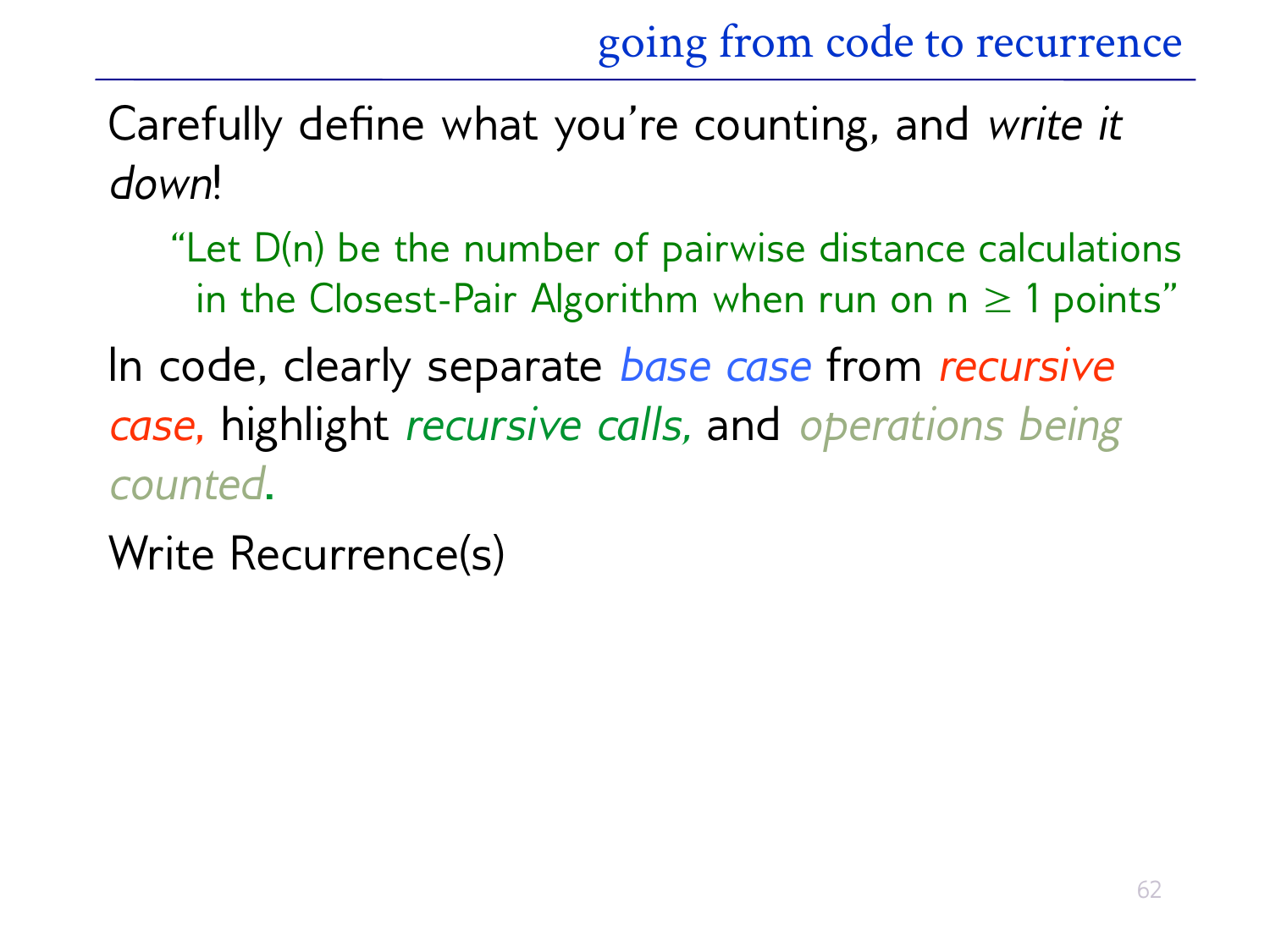

# going from code to recurrence
Carefully define what you’re counting, and write it down!
“Let D(n) be the number of pairwise distance calculations
  in the Closest-Pair Algorithm when run on n ≥ 1 points”
In code, clearly separate base case from recursive case, highlight recursive calls, and operations being counted.
Write Recurrence(s)
62